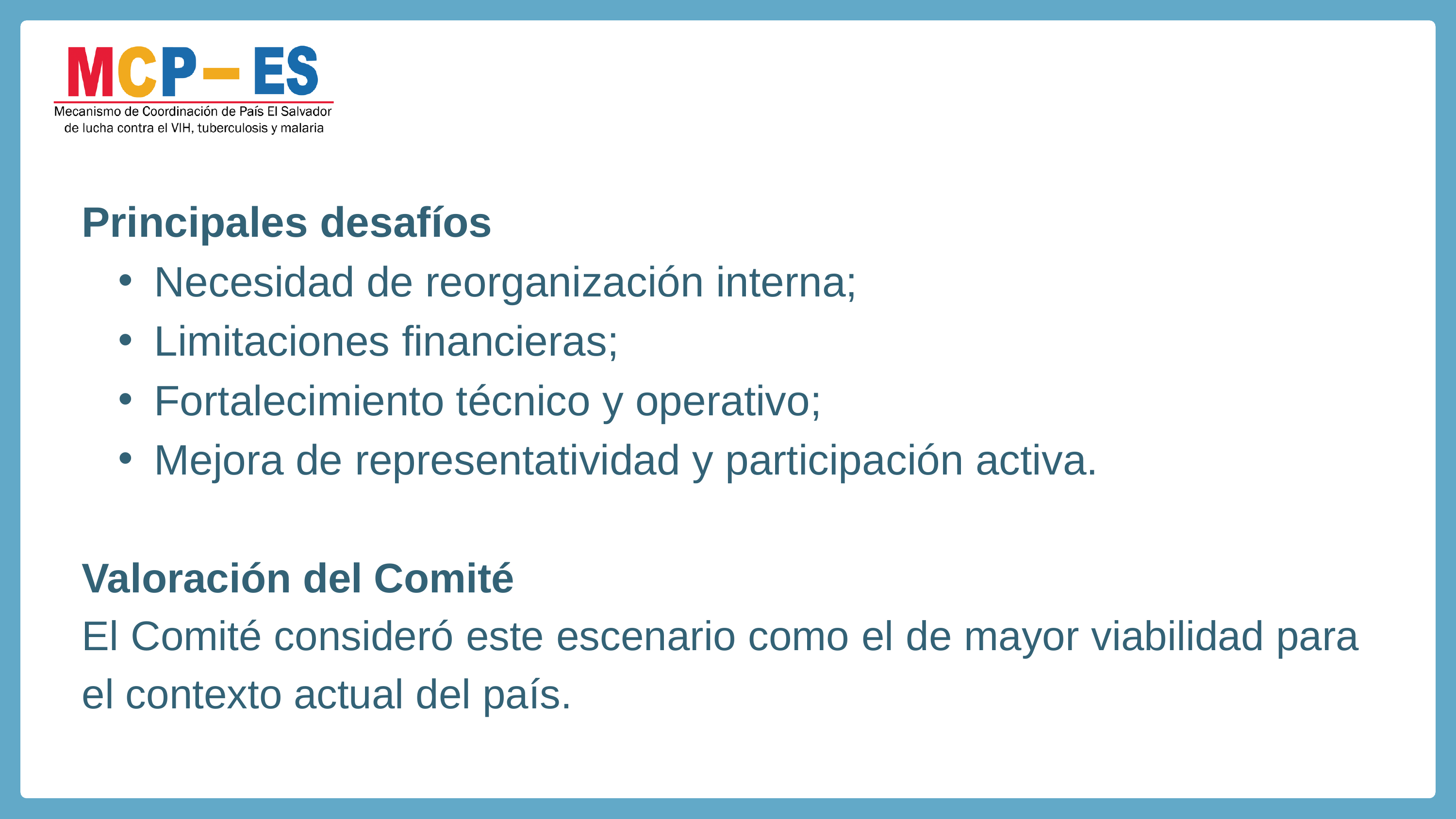

Principales desafíos
Necesidad de reorganización interna;
Limitaciones financieras;
Fortalecimiento técnico y operativo;
Mejora de representatividad y participación activa.

Valoración del Comité
El Comité consideró este escenario como el de mayor viabilidad para el contexto actual del país.